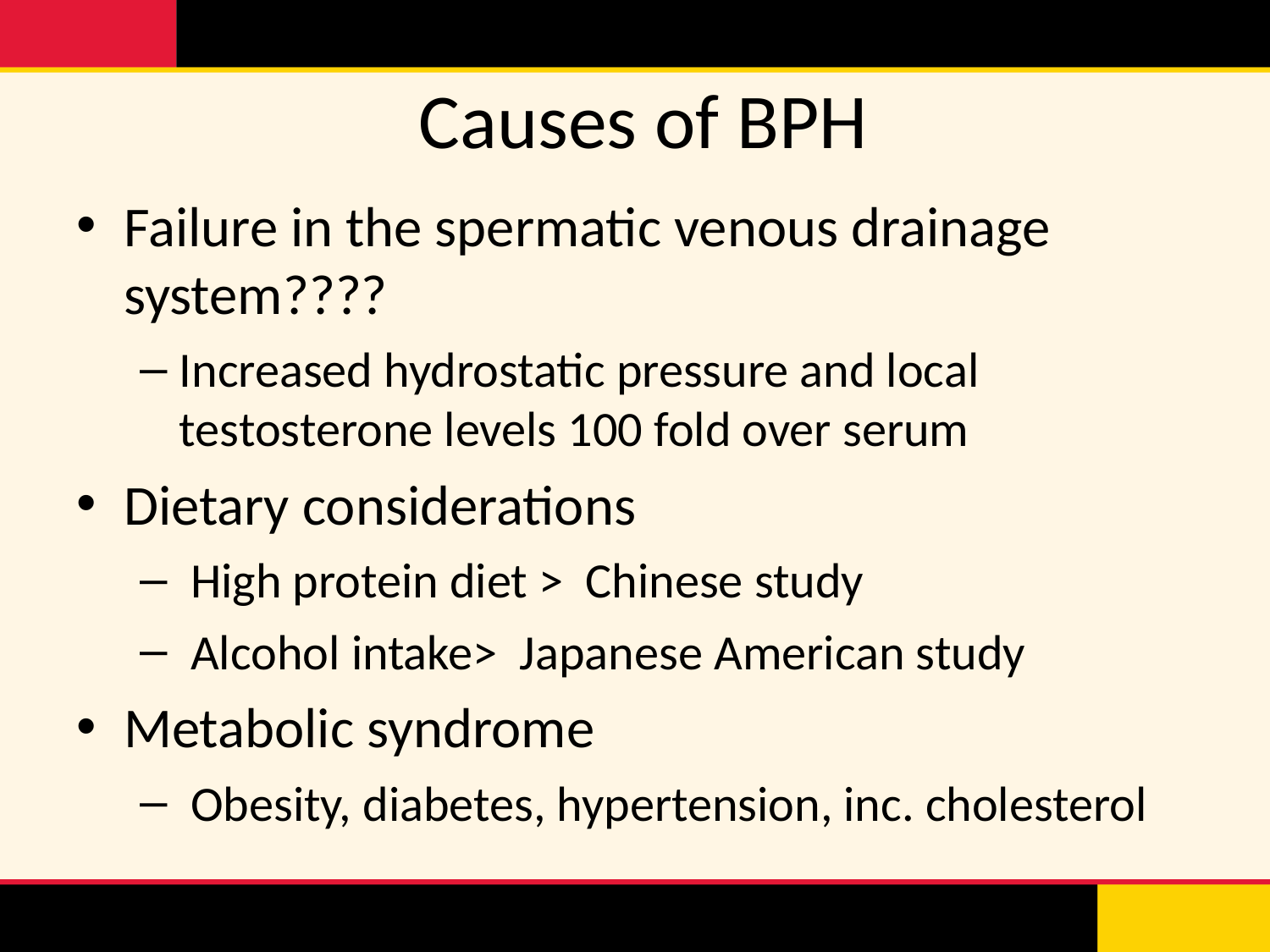

# Causes of BPH
Failure in the spermatic venous drainage system????
Increased hydrostatic pressure and local testosterone levels 100 fold over serum
Dietary considerations
 High protein diet >  Chinese study
 Alcohol intake>  Japanese American study
Metabolic syndrome
 Obesity, diabetes, hypertension, inc. cholesterol